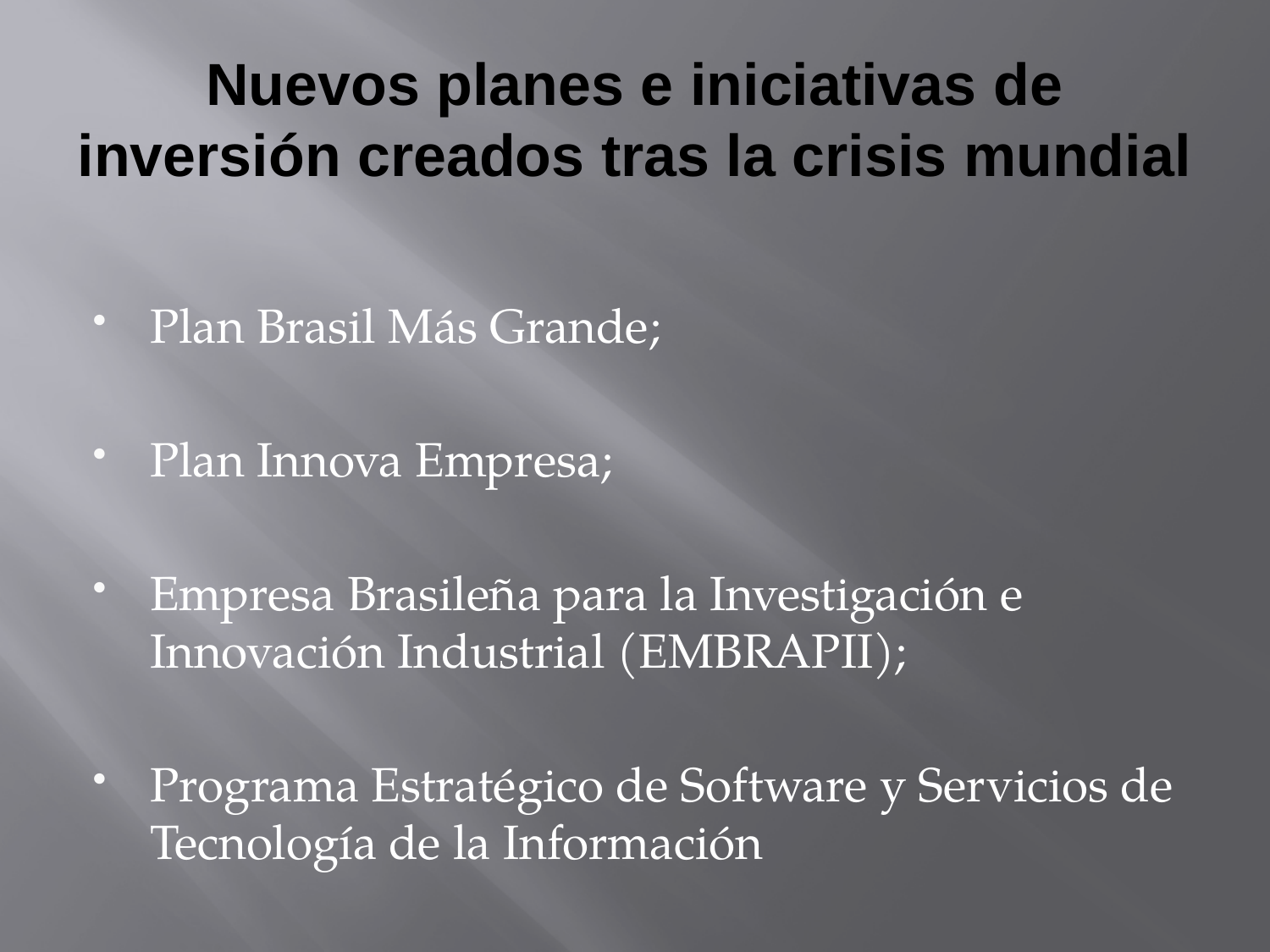

# Nuevos planes e iniciativas de inversión creados tras la crisis mundial

Plan Brasil Más Grande;

Plan Innova Empresa;

Empresa Brasileña para la Investigación e Innovación Industrial (EMBRAPII);

Programa Estratégico de Software y Servicios de Tecnología de la Información